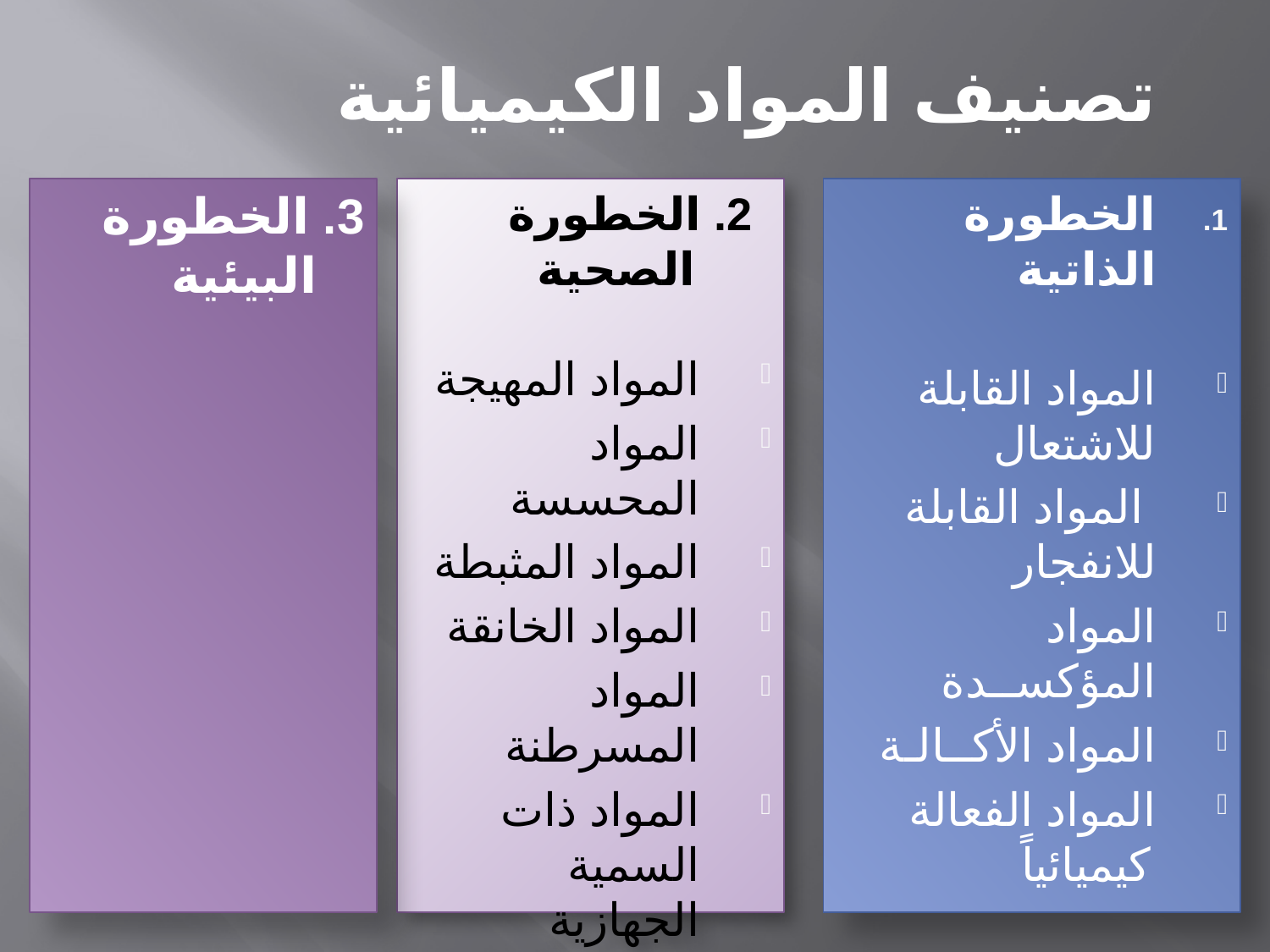

# تصنيف المواد الكيميائية
3. الخطورة البيئية
2. الخطورة الصحية

المواد المهيجة
المواد المحسسة
المواد المثبطة
المواد الخانقة
المواد المسرطنة
المواد ذات السمية الجهازية
المواد المطفرة
المواد الماسخة
الخطورة الذاتية

المواد القابلة للاشتعال
 المواد القابلة للانفجار
المواد المؤكســدة
المواد الأكــالـة
المواد الفعالة كيميائياً